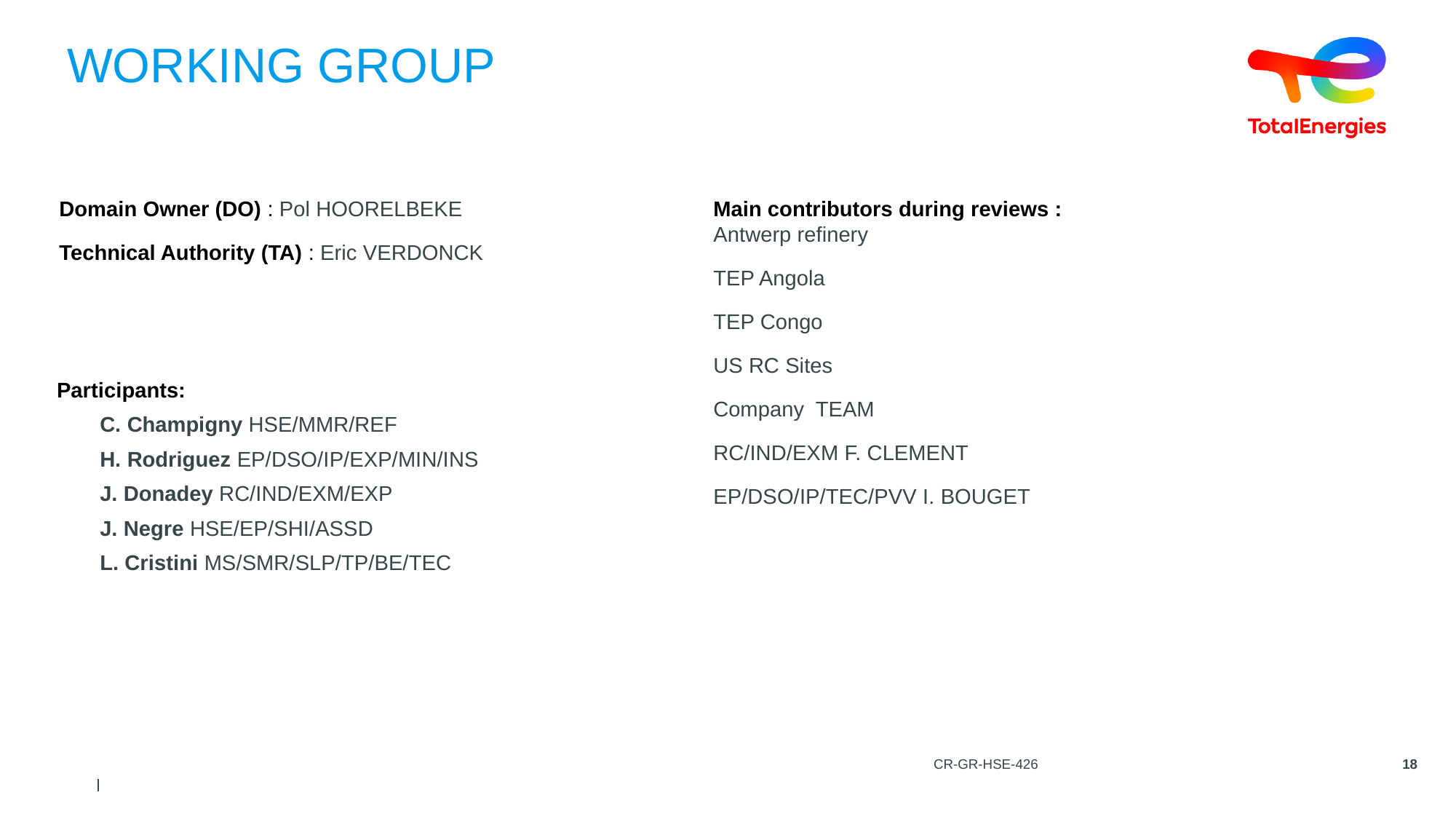

# WORKING GROUP

Domain Owner (DO) : Pol HOORELBEKE
Technical Authority (TA) : Eric VERDONCK
Main contributors during reviews :
Antwerp refinery
TEP Angola
TEP Congo
US RC Sites
Company  TEAM
RC/IND/EXM F. CLEMENT
EP/DSO/IP/TEC/PVV I. BOUGET

|  |
| --- |
Participants:
C. Champigny HSE/MMR/REF
H. Rodriguez EP/DSO/IP/EXP/MIN/INS
J. Donadey RC/IND/EXM/EXP
J. Negre HSE/EP/SHI/ASSD
L. Cristini MS/SMR/SLP/TP/BE/TEC

CR-GR-HSE-426
18